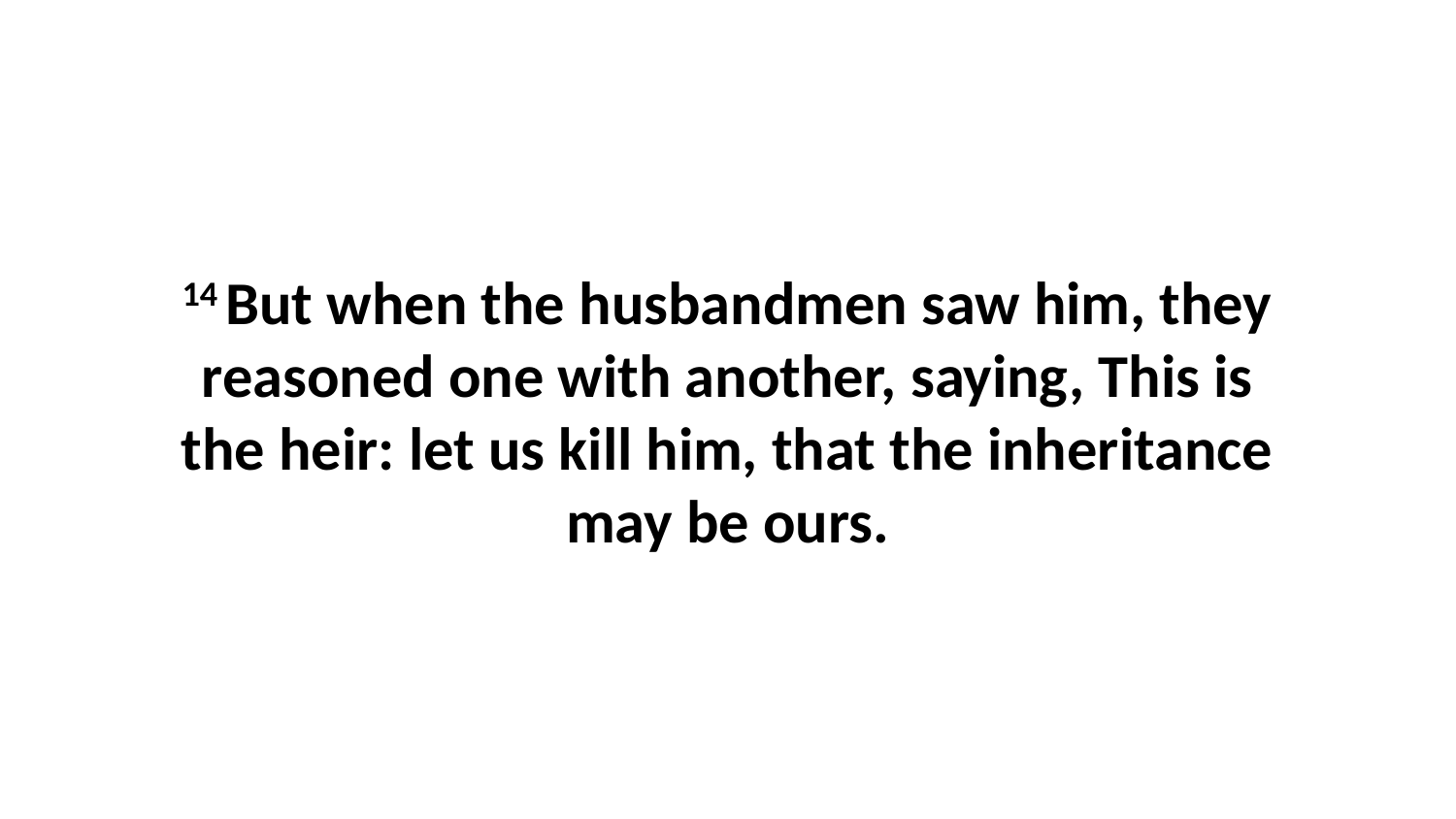

14 But when the husbandmen saw him, they reasoned one with another, saying, This is the heir: let us kill him, that the inheritance may be ours.